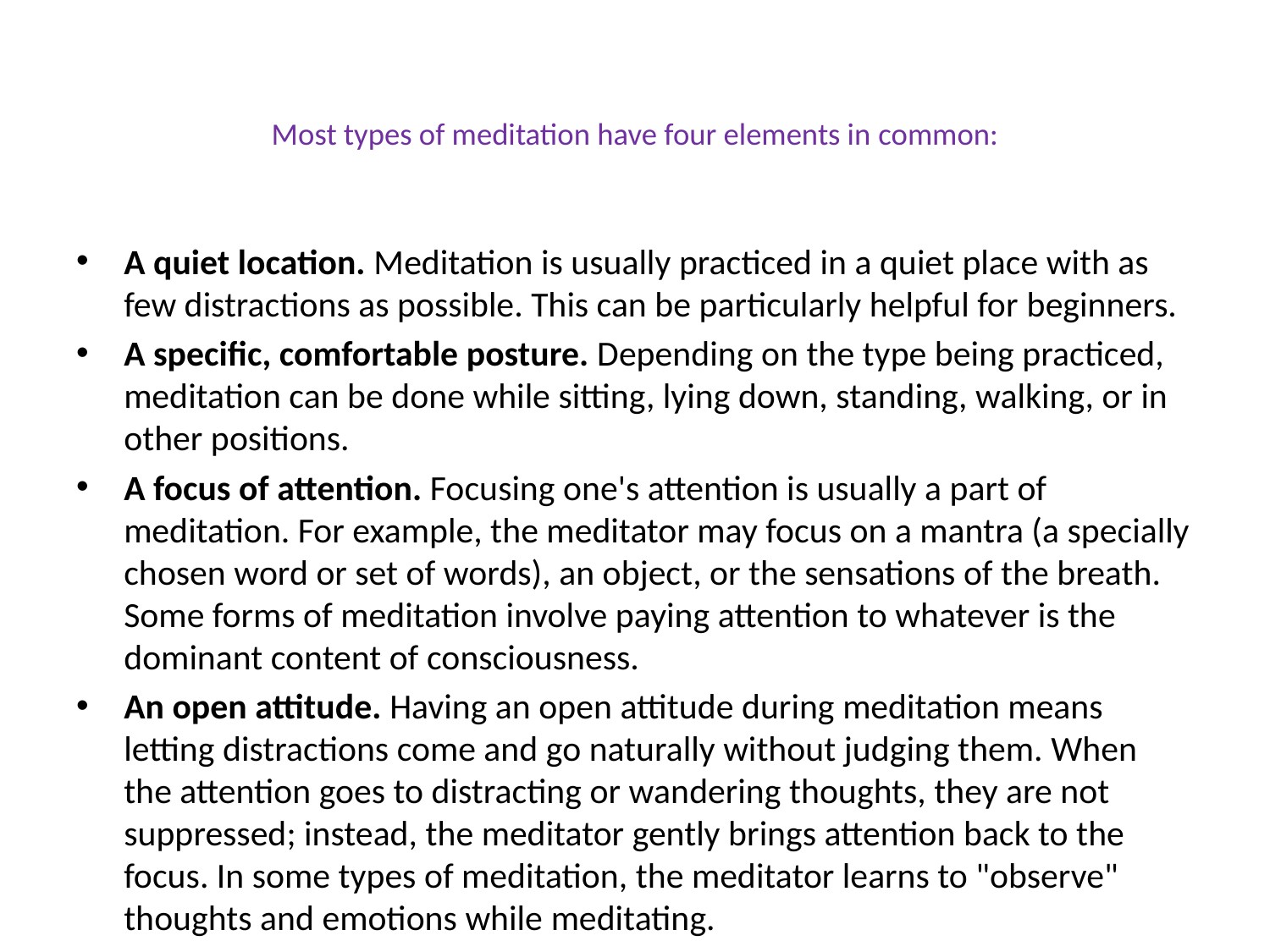

# Most types of meditation have four elements in common:
A quiet location. Meditation is usually practiced in a quiet place with as few distractions as possible. This can be particularly helpful for beginners.
A specific, comfortable posture. Depending on the type being practiced, meditation can be done while sitting, lying down, standing, walking, or in other positions.
A focus of attention. Focusing one's attention is usually a part of meditation. For example, the meditator may focus on a mantra (a specially chosen word or set of words), an object, or the sensations of the breath. Some forms of meditation involve paying attention to whatever is the dominant content of consciousness.
An open attitude. Having an open attitude during meditation means letting distractions come and go naturally without judging them. When the attention goes to distracting or wandering thoughts, they are not suppressed; instead, the meditator gently brings attention back to the focus. In some types of meditation, the meditator learns to "observe" thoughts and emotions while meditating.